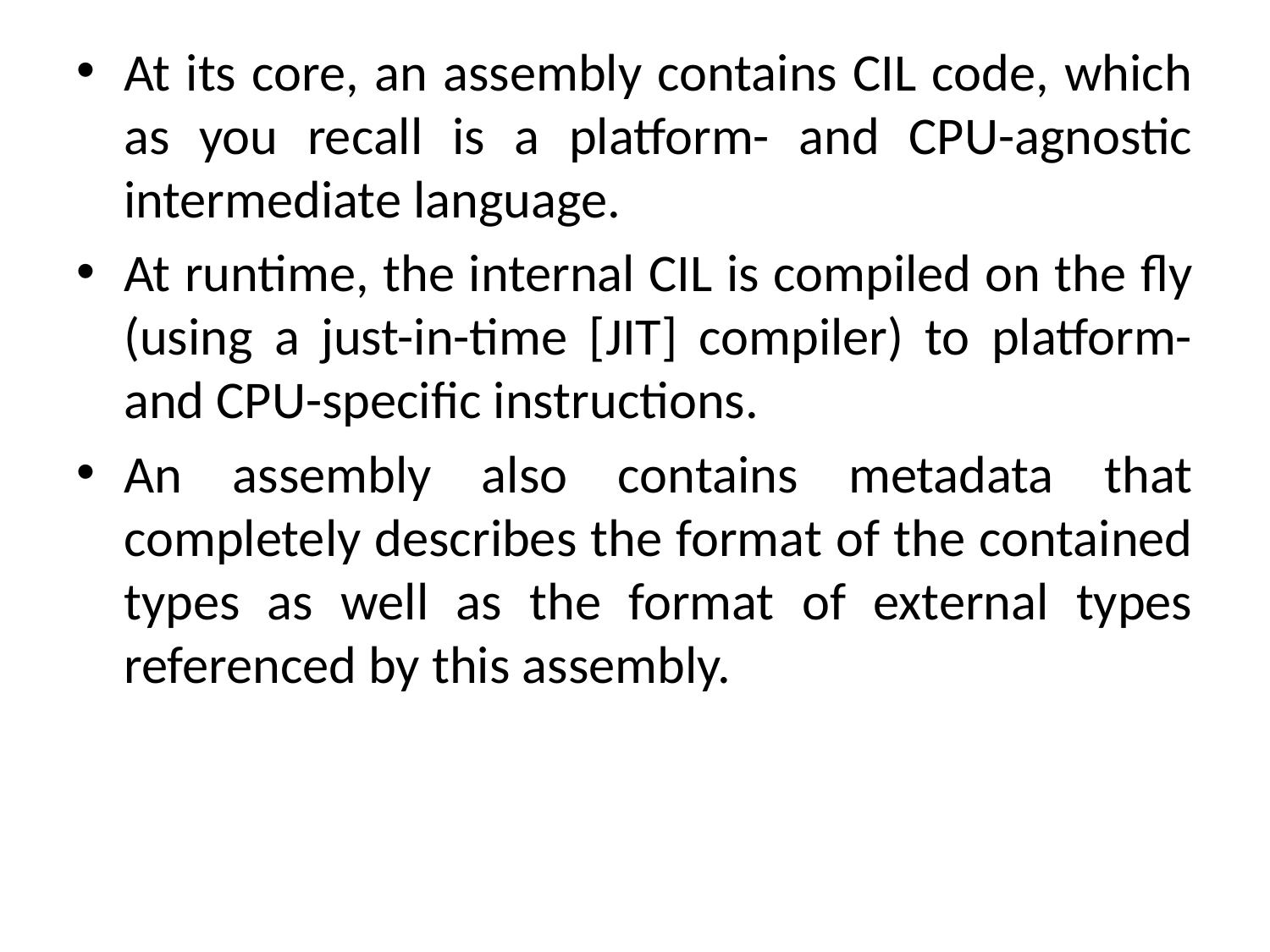

At its core, an assembly contains CIL code, which as you recall is a platform- and CPU-agnostic intermediate language.
At runtime, the internal CIL is compiled on the fly (using a just-in-time [JIT] compiler) to platform- and CPU-specific instructions.
An assembly also contains metadata that completely describes the format of the contained types as well as the format of external types referenced by this assembly.
#